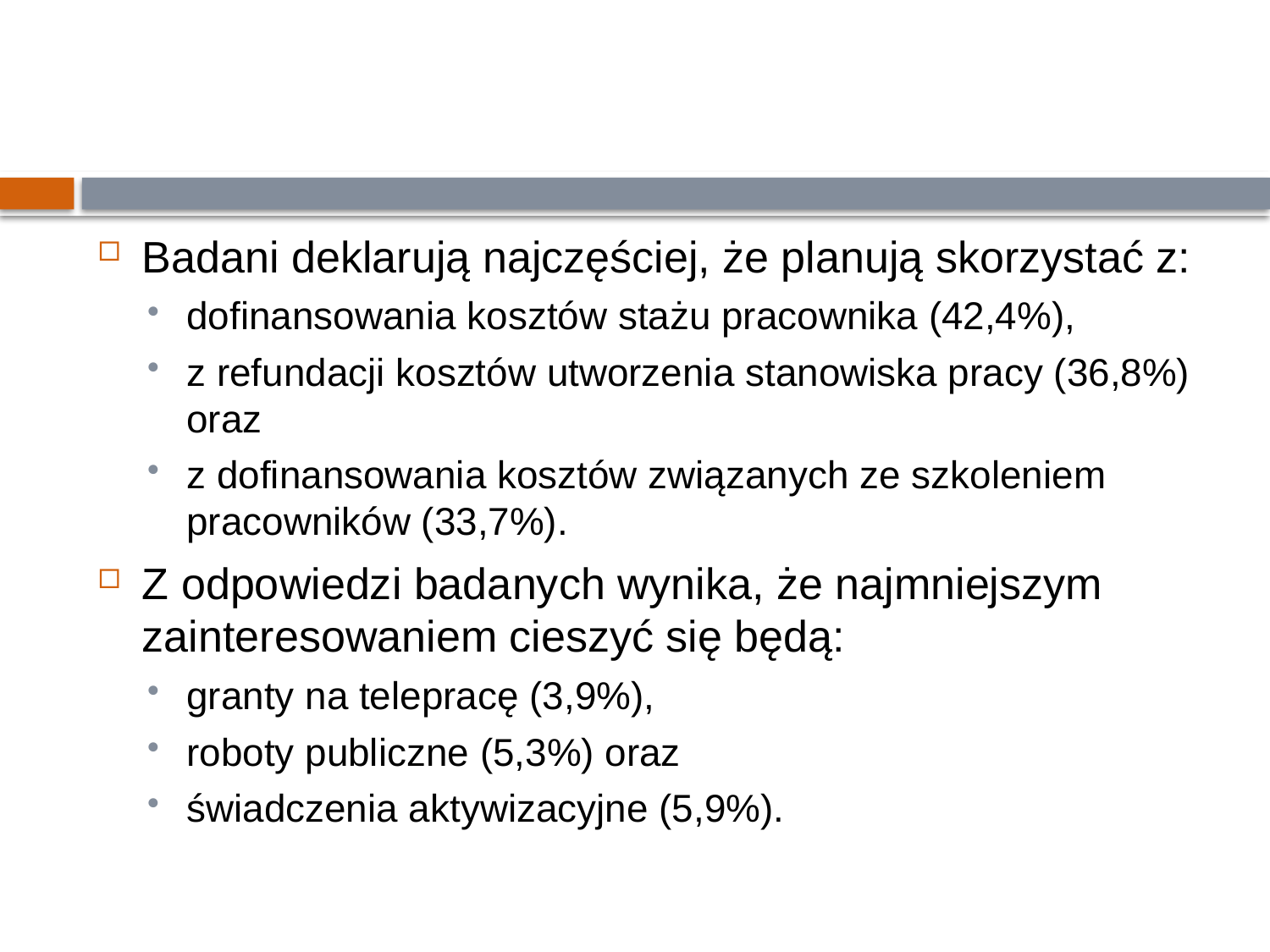

#
Badani deklarują najczęściej, że planują skorzystać z:
dofinansowania kosztów stażu pracownika (42,4%),
z refundacji kosztów utworzenia stanowiska pracy (36,8%) oraz
z dofinansowania kosztów związanych ze szkoleniem pracowników (33,7%).
Z odpowiedzi badanych wynika, że najmniejszym zainteresowaniem cieszyć się będą:
granty na telepracę (3,9%),
roboty publiczne (5,3%) oraz
świadczenia aktywizacyjne (5,9%).